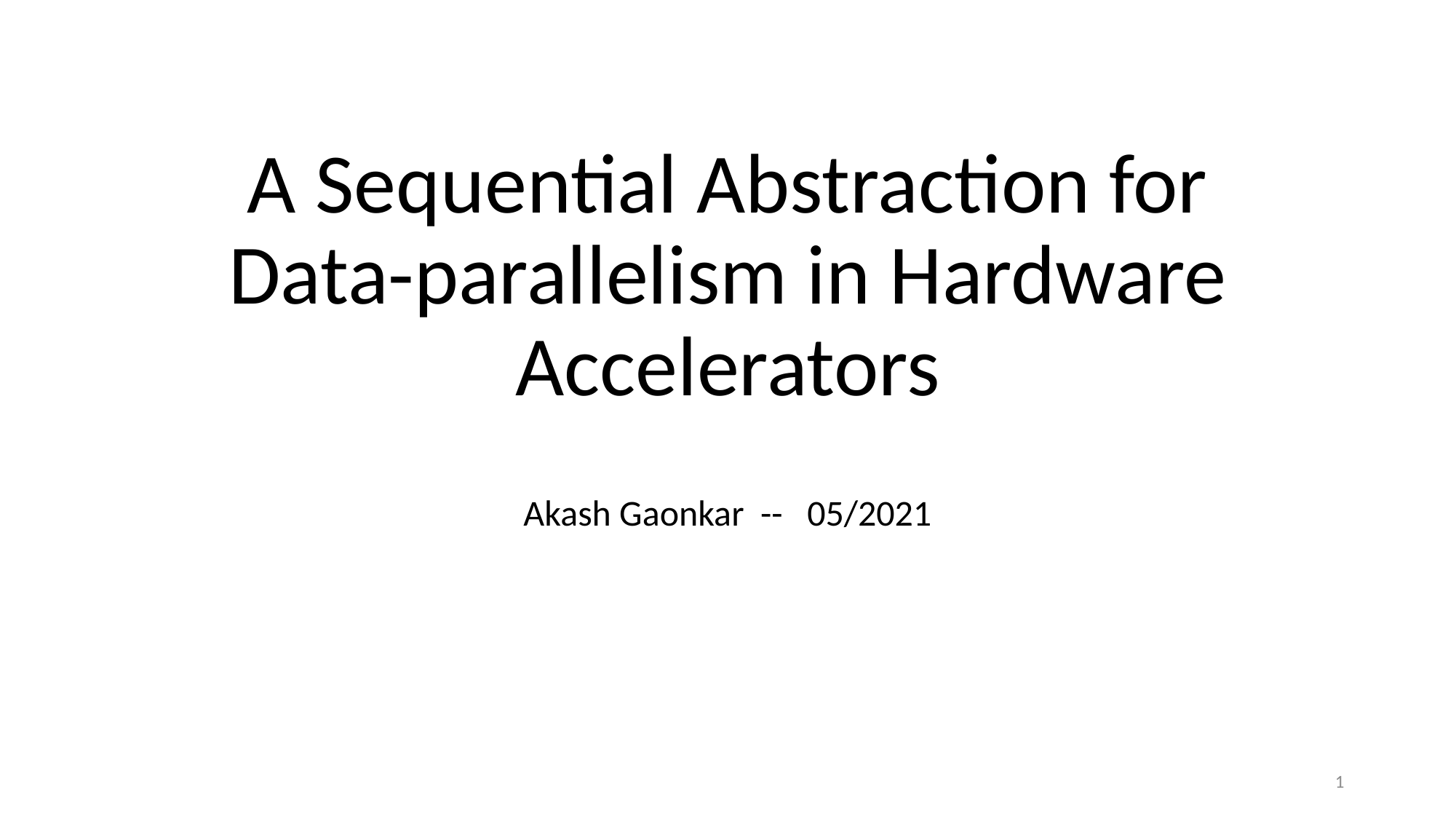

# A Sequential Abstraction for Data-parallelism in Hardware Accelerators

Akash Gaonkar  --   05/2021
1